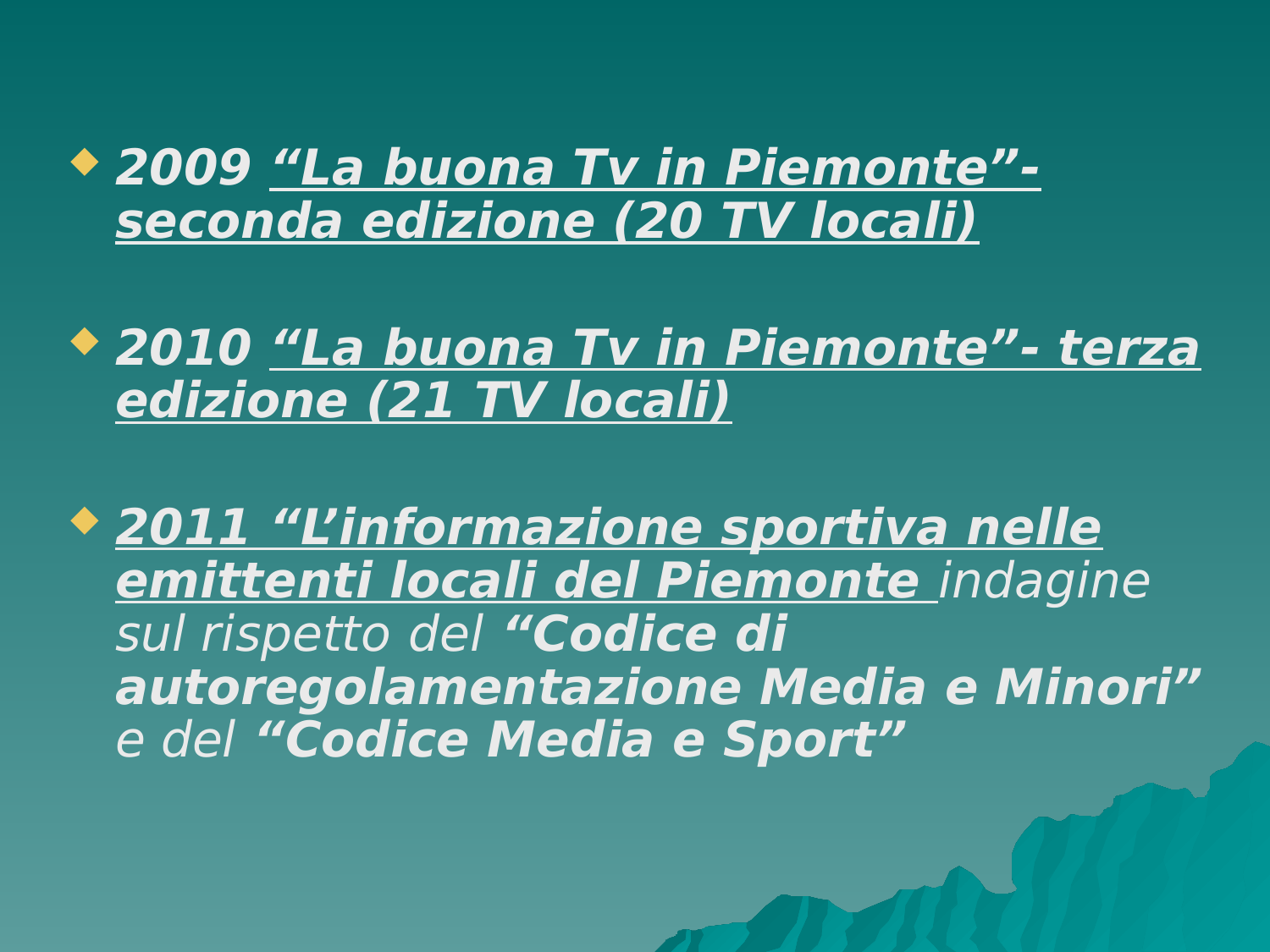

2009 “La buona Tv in Piemonte”- seconda edizione (20 TV locali)

2010 “La buona Tv in Piemonte”- terza edizione (21 TV locali)

2011 “L’informazione sportiva nelle emittenti locali del Piemonte indagine sul rispetto del “Codice di autoregolamentazione Media e Minori” e del “Codice Media e Sport”